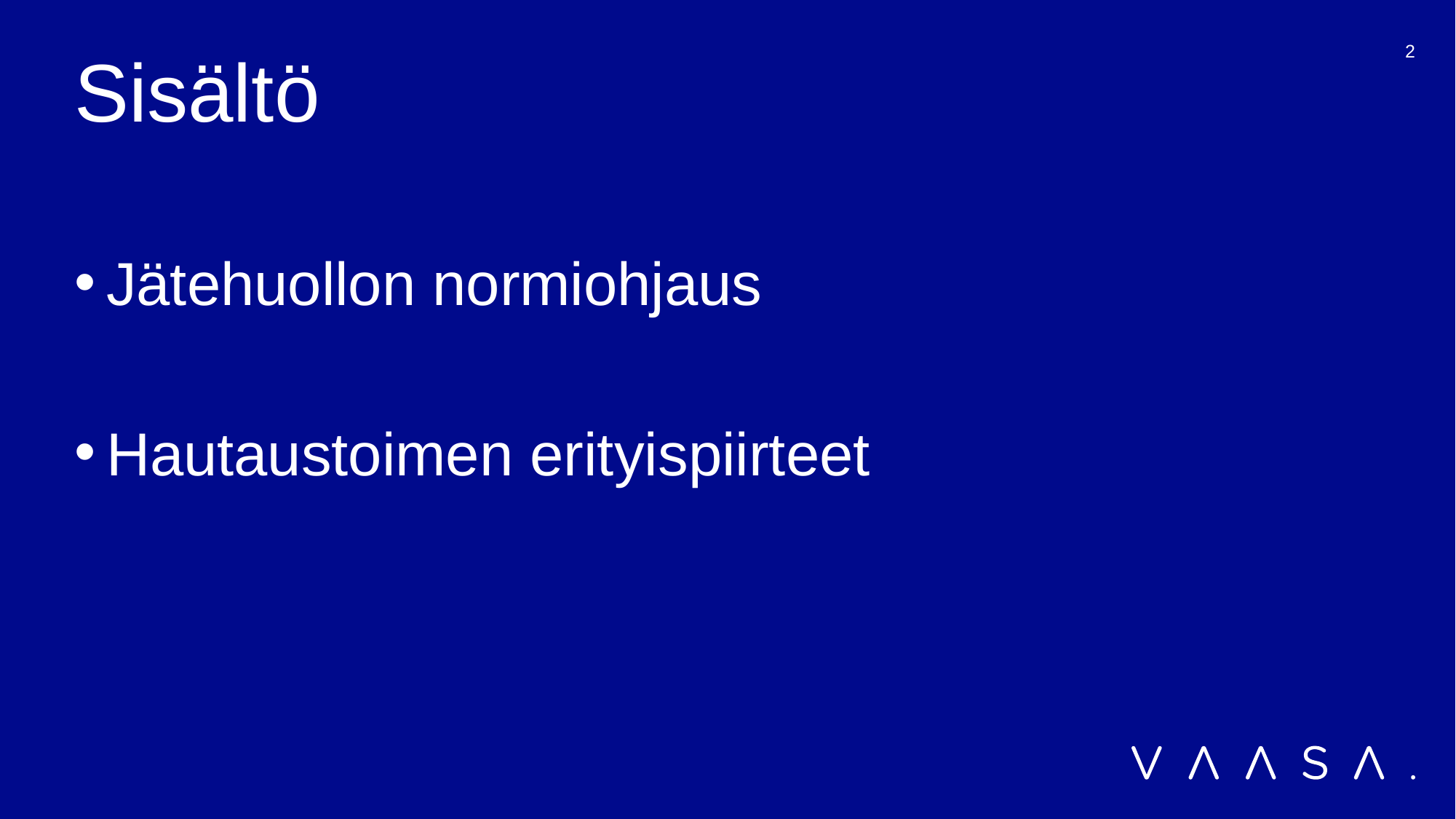

# Sisältö
2

Jätehuollon normiohjaus

Hautaustoimen erityispiirteet